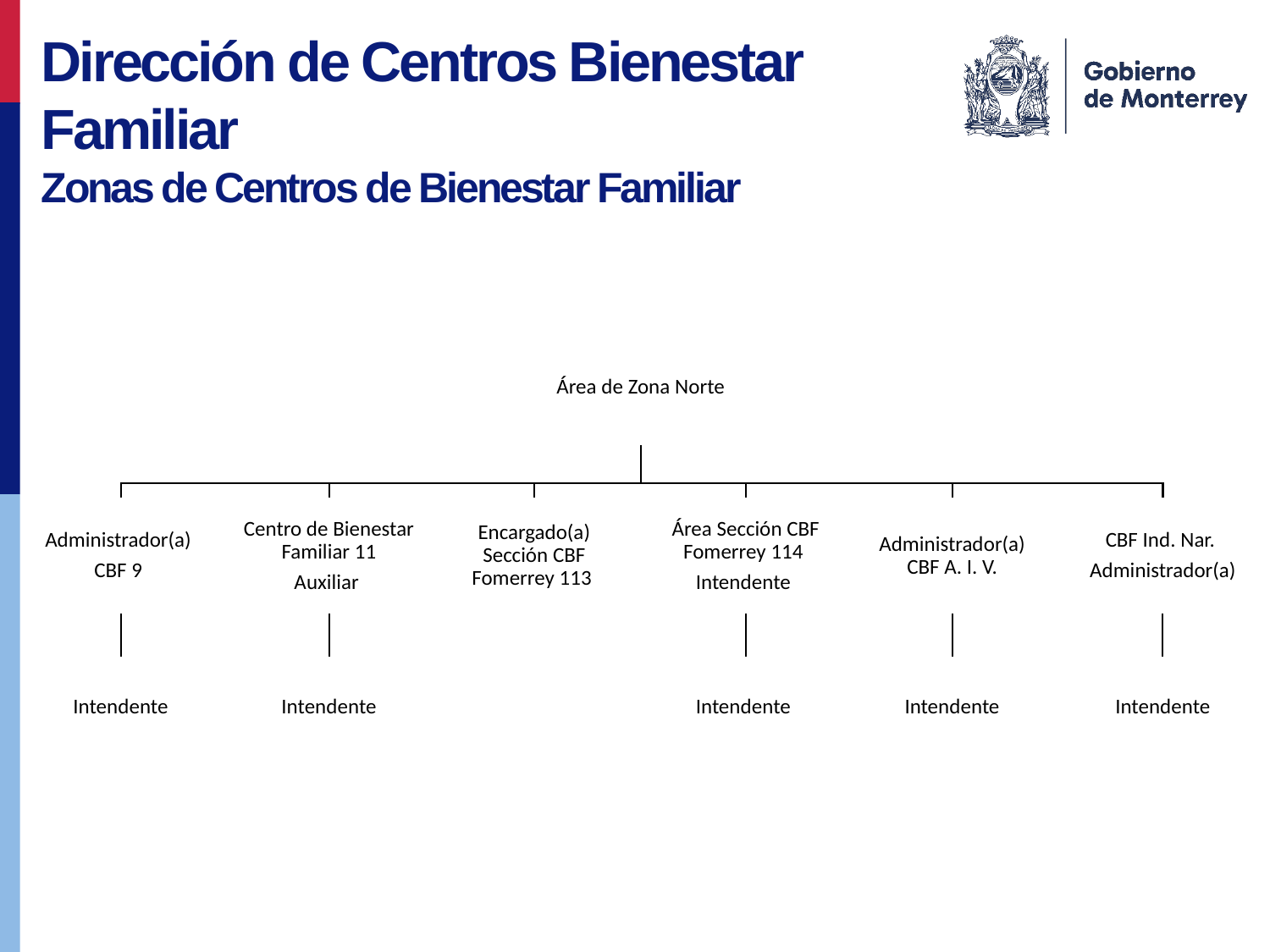

Dirección de Centros Bienestar
Familiar
Zonas de Centros de Bienestar Familiar
Área de Zona Norte
Administrador(a)
CBF 9
Intendente
Centro de Bienestar Familiar 11
Auxiliar
Intendente
Encargado(a) Sección CBF Fomerrey 113
Área Sección CBF Fomerrey 114
Intendente
Intendente
Administrador(a) CBF A. I. V.
Intendente
CBF Ind. Nar.
Administrador(a)
Intendente